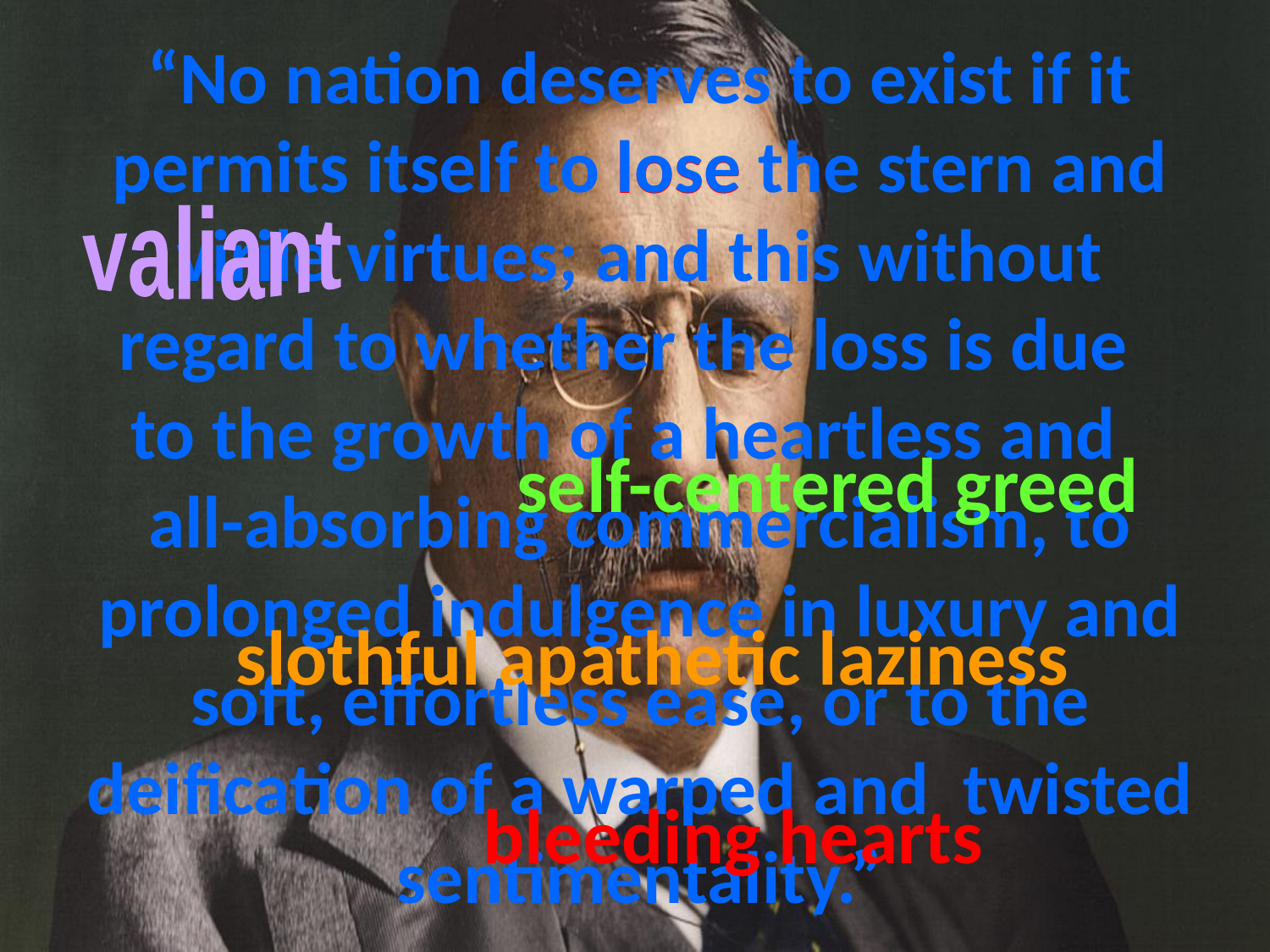

# “No nation deserves to exist if it permits itself to lose the stern and virile virtues; and this without regard to whether the loss is due   to the growth of a heartless and   all-absorbing commercialism, to prolonged indulgence in luxury and soft, effortless ease, or to the deification of a warped and  twisted sentimentality.”
lose
valiant
self-centered greed
slothful apathetic laziness
bleeding hearts